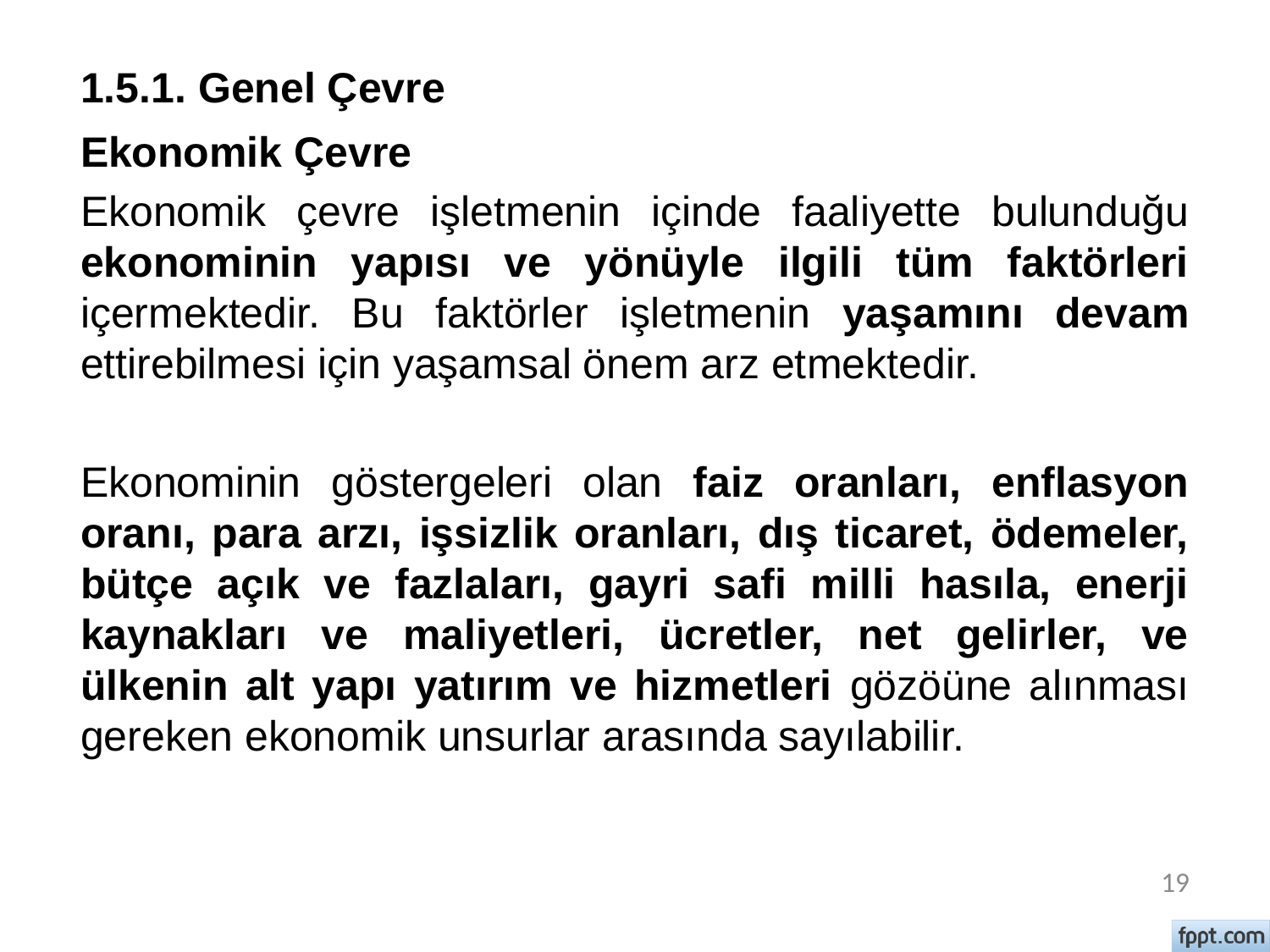

# 1.5.1. Genel Çevre
Ekonomik Çevre
Ekonomik çevre işletmenin içinde faaliyette bulunduğu ekonominin yapısı ve yönüyle ilgili tüm faktörleri içermektedir. Bu faktörler işletmenin yaşamını devam ettirebilmesi için yaşamsal önem arz etmektedir.

Ekonominin göstergeleri olan faiz oranları, enflasyon oranı, para arzı, işsizlik oranları, dış ticaret, ödemeler, bütçe açık ve fazlaları, gayri safi milli hasıla, enerji kaynakları ve maliyetleri, ücretler, net gelirler, ve ülkenin alt yapı yatırım ve hizmetleri gözöüne alınması gereken ekonomik unsurlar arasında sayılabilir.

19